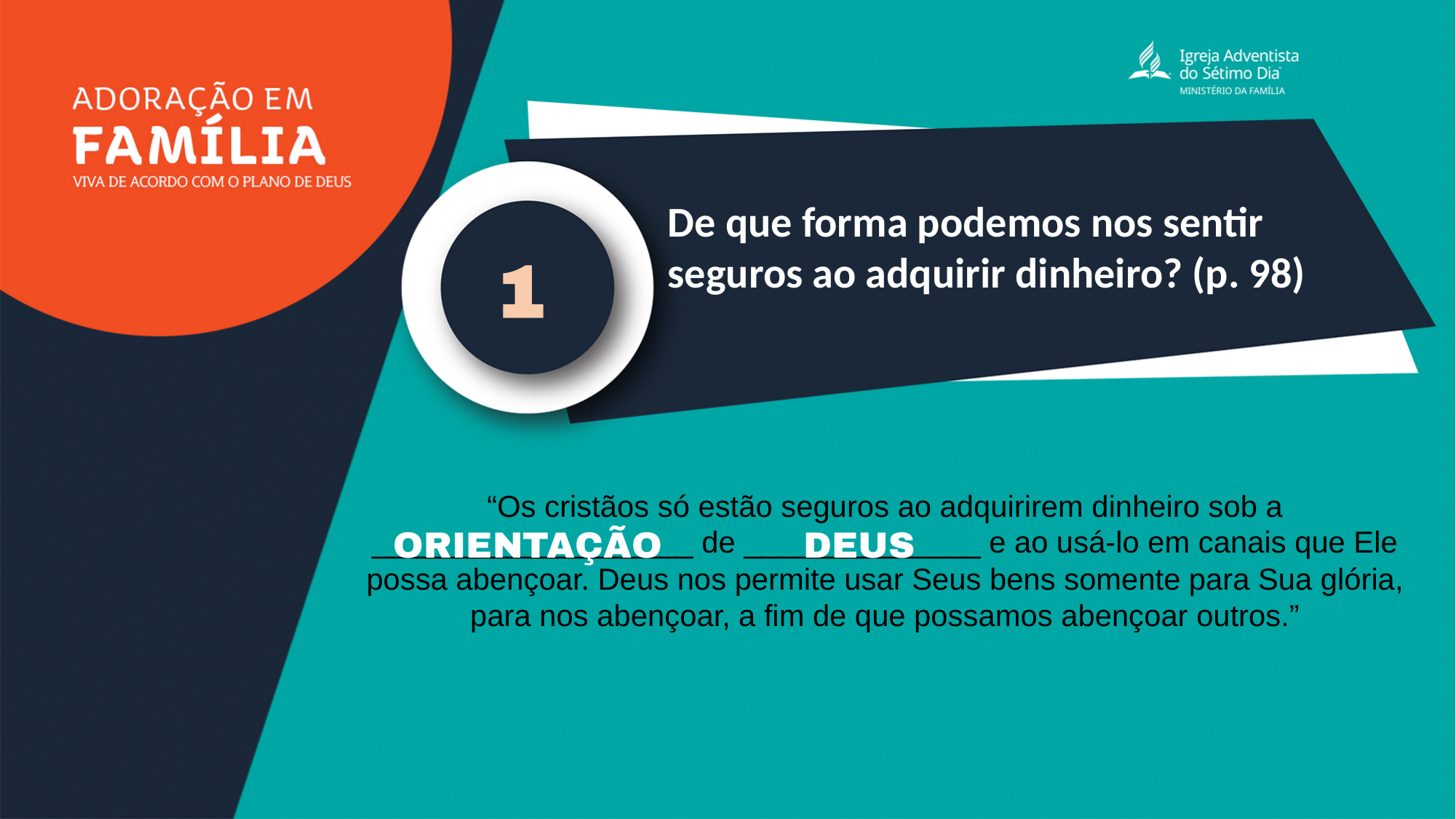

De que forma podemos nos sentir seguros ao adquirir dinheiro? (p. 98)
1
“Os cristãos só estão seguros ao adquirirem dinheiro sob a ___________________ de ______________ e ao usá-lo em canais que Ele possa abençoar. Deus nos permite usar Seus bens somente para Sua glória, para nos abençoar, a fim de que possamos abençoar outros.”
deus
orientação